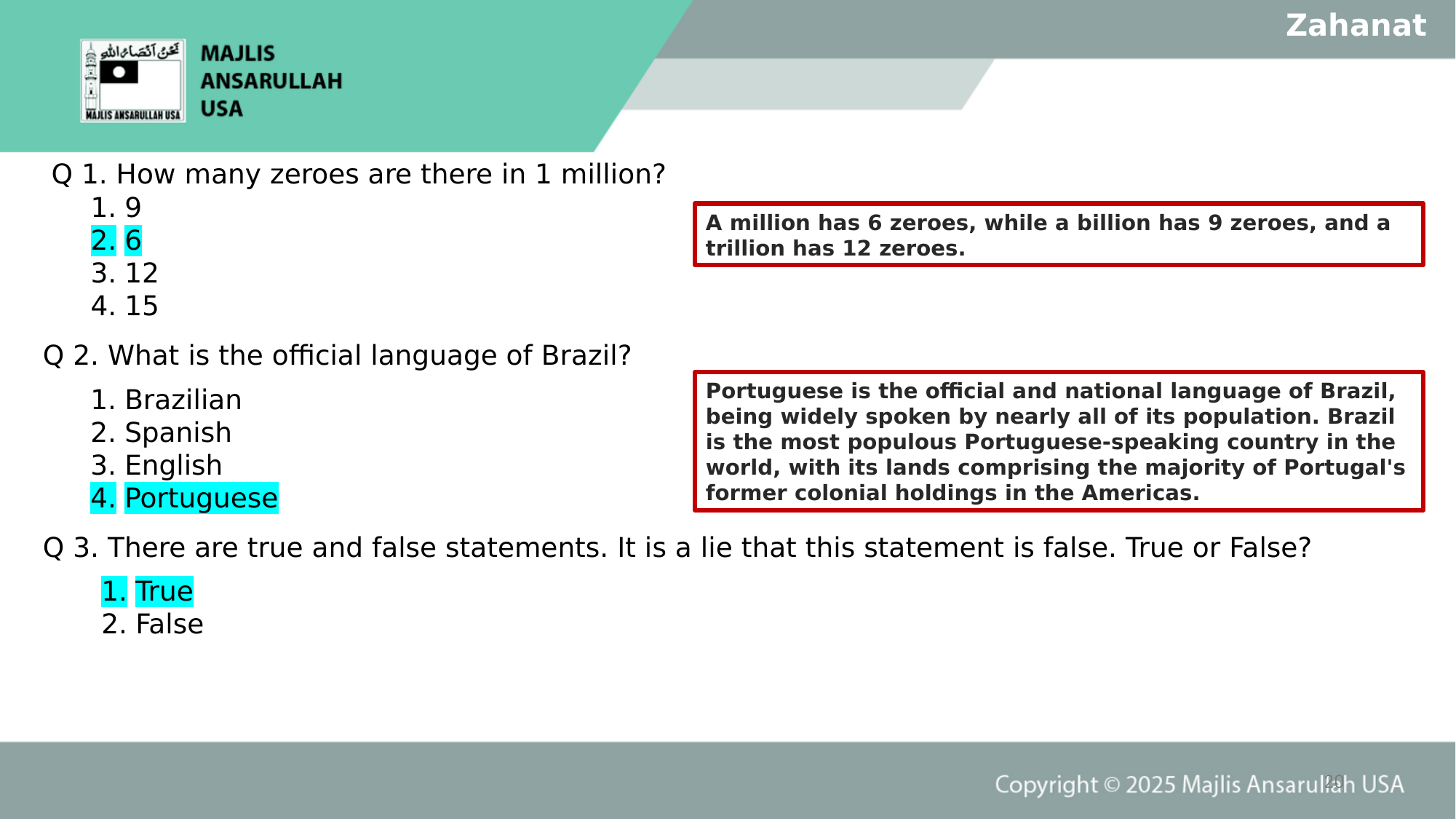

Zahanat
Q 1. How many zeroes are there in 1 million?
9
6
12
15
A million has 6 zeroes, while a billion has 9 zeroes, and a trillion has 12 zeroes.
Q 2. What is the official language of Brazil?
Portuguese is the official and national language of Brazil, being widely spoken by nearly all of its population. Brazil is the most populous Portuguese-speaking country in the world, with its lands comprising the majority of Portugal's former colonial holdings in the Americas.
Brazilian
Spanish
English
Portuguese
Q 3. There are true and false statements. It is a lie that this statement is false. True or False?
True
False
20